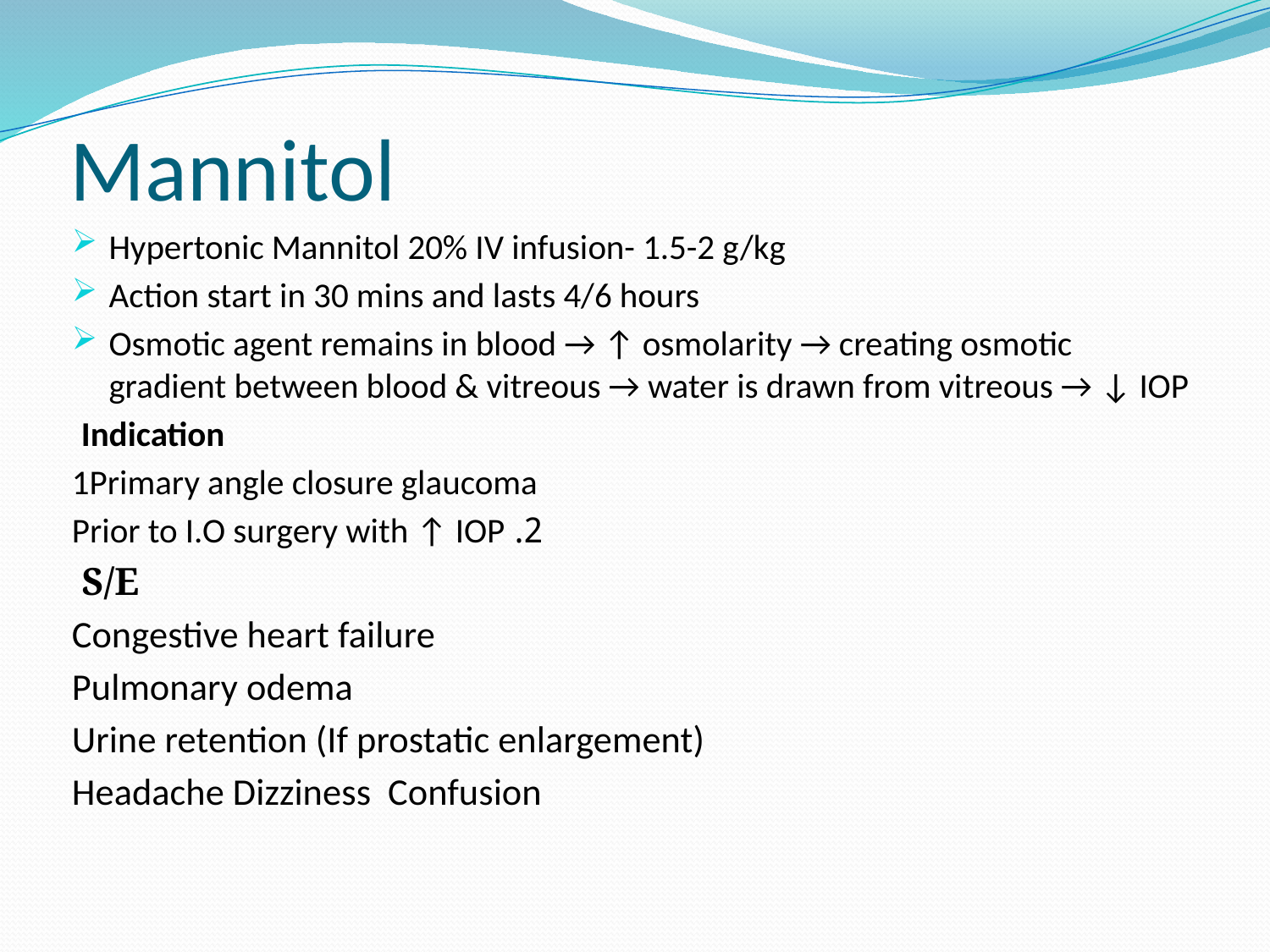

# Mannitol
Hypertonic Mannitol 20% IV infusion- 1.5-2 g/kg
Action start in 30 mins and lasts 4/6 hours
Osmotic agent remains in blood → ↑ osmolarity → creating osmotic gradient between blood & vitreous → water is drawn from vitreous → ↓ IOP
Indication
1Primary angle closure glaucoma
2. Prior to I.O surgery with ↑ IOP
S/E
Congestive heart failure
Pulmonary odema
Urine retention (If prostatic enlargement)
Headache Dizziness  Confusion